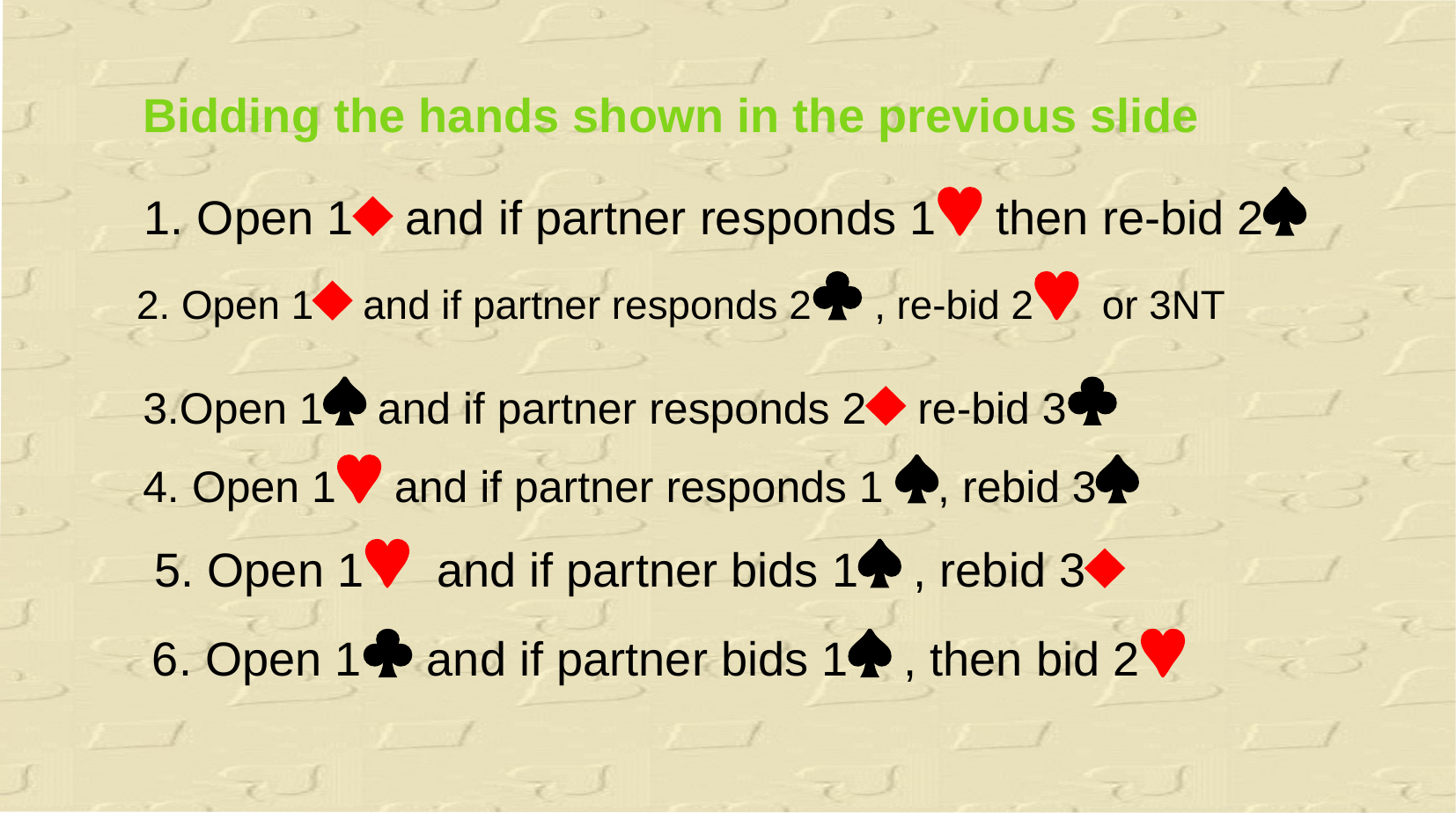

Bidding the hands shown in the previous slide

1. Open 1♦ and if partner responds 1♥ then re-bid 2♠

2. Open 1♦ and if partner responds 2♣ , re-bid 2♥  or 3NT

3.Open 1♠ and if partner responds 2♦ re-bid 3♣

4. Open 1♥ and if partner responds 1 ♠, rebid 3♠
5. Open 1♥  and if partner bids 1♠ , rebid 3♦
6. Open 1♣ and if partner bids 1♠ , then bid 2♥